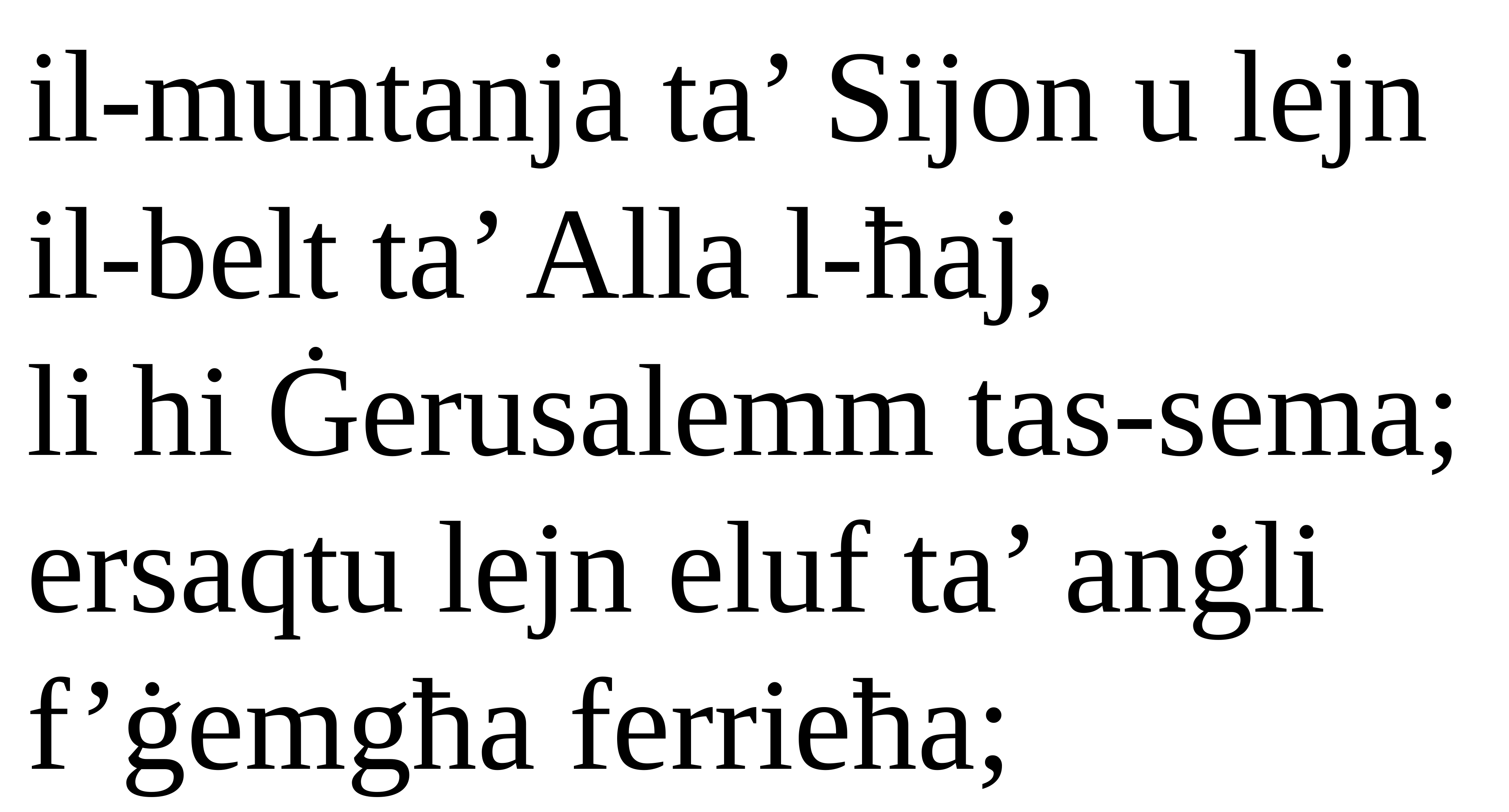

il-muntanja ta’ Sijon u lejn il-belt ta’ Alla l-ħaj,
li hi Ġerusalemm tas-sema; ersaqtu lejn eluf ta’ anġli f’ġemgħa ferrieħa;